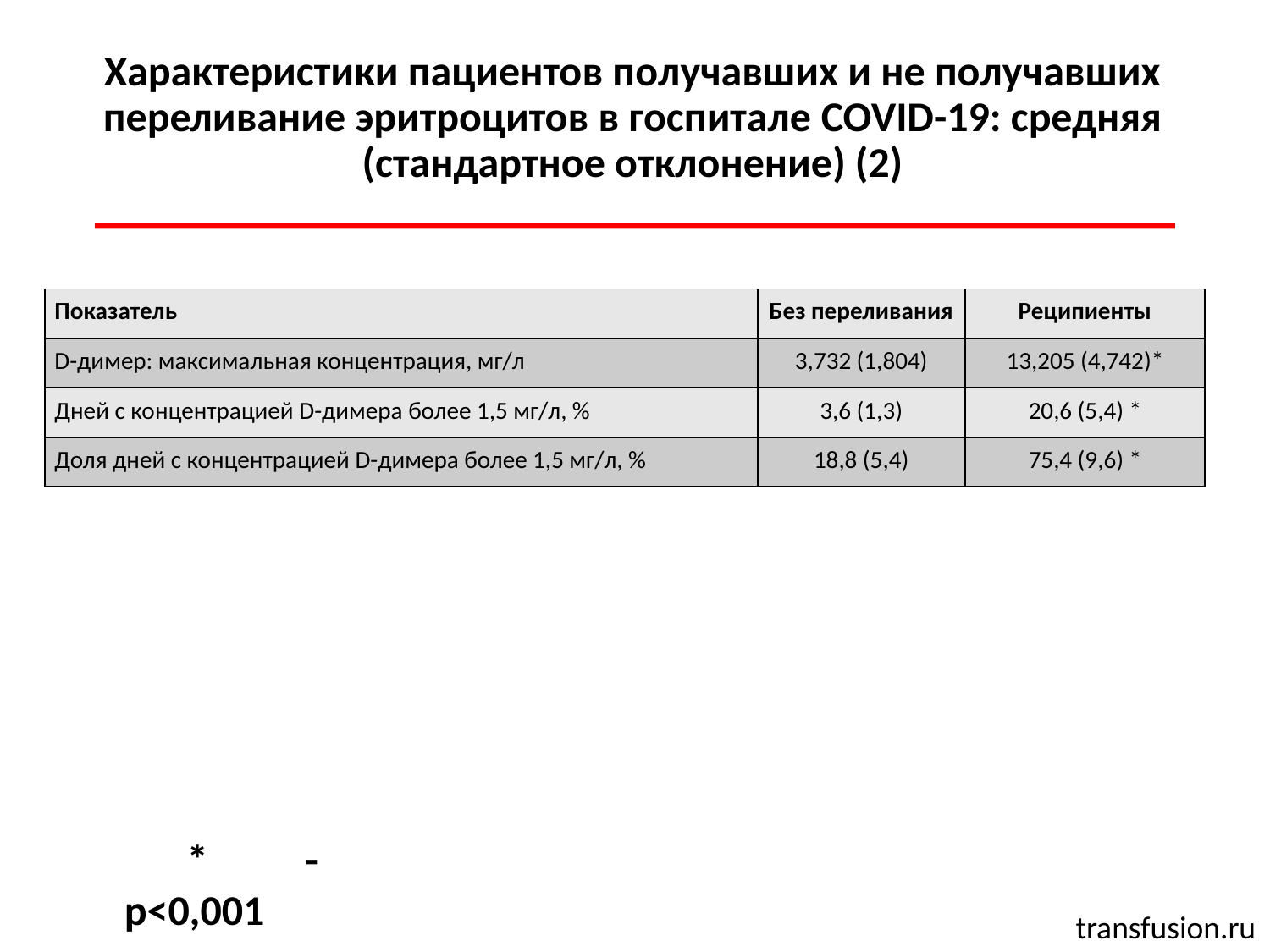

Характеристики пациентов получавших и не получавших переливание эритроцитов в госпитале COVID-19: средняя (стандартное отклонение) (2)

| Показатель | Без переливания | Реципиенты |
| --- | --- | --- |
| D-димер: максимальная концентрация, мг/л | 3,732 (1,804) | 13,205 (4,742)\* |
| Дней с концентрацией D-димера более 1,5 мг/л, % | 3,6 (1,3) | 20,6 (5,4) \* |
| Доля дней с концентрацией D-димера более 1,5 мг/л, % | 18,8 (5,4) | 75,4 (9,6) \* |
* - p<0,001
transfusion.ru